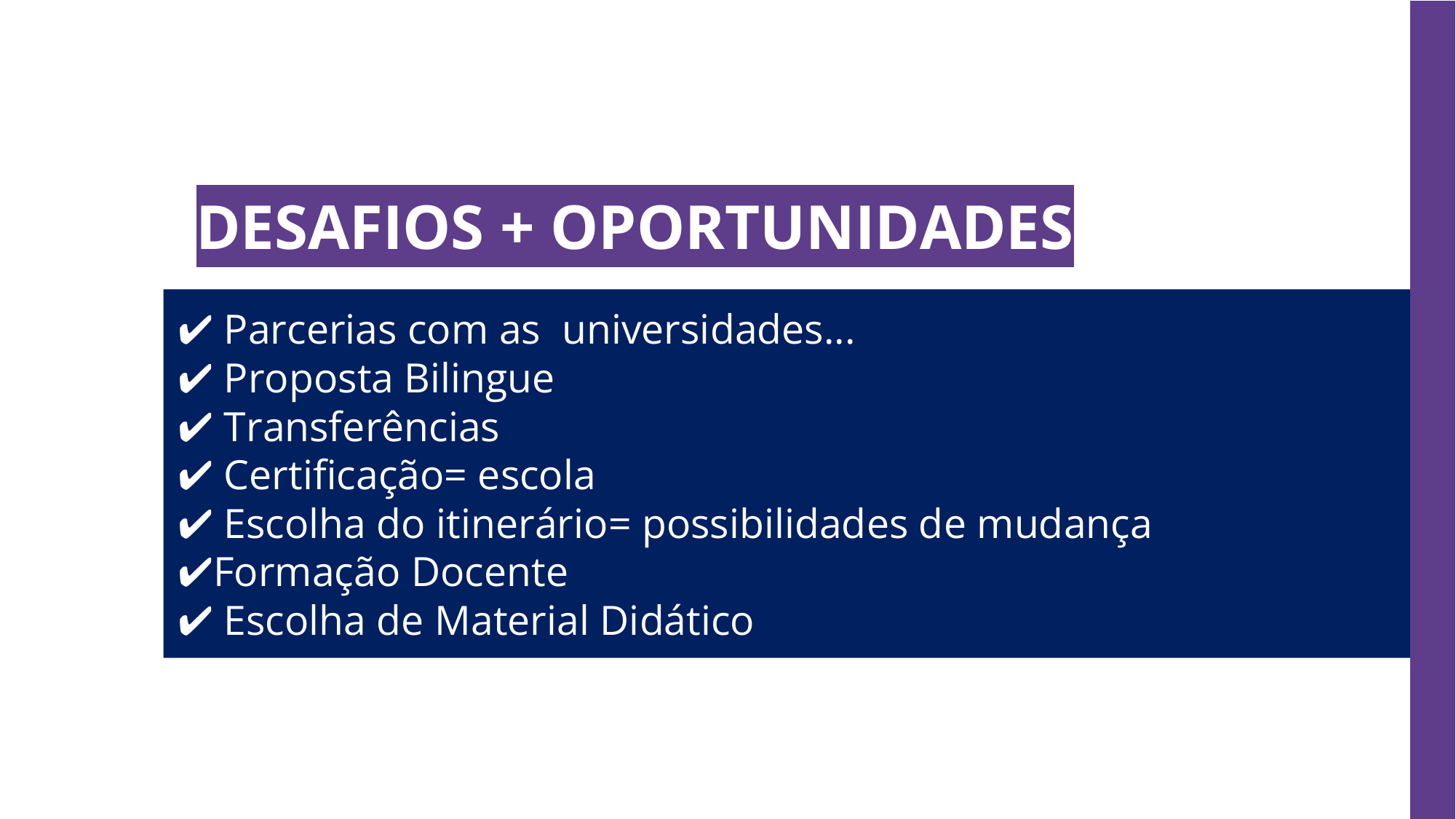

DESAFIOS + OPORTUNIDADES
✔ Parcerias com as  universidades...
✔ Proposta Bilingue
✔ Transferências
✔ Certificação= escola
✔ Escolha do itinerário= possibilidades de mudança
✔Formação Docente
✔ Escolha de Material Didático